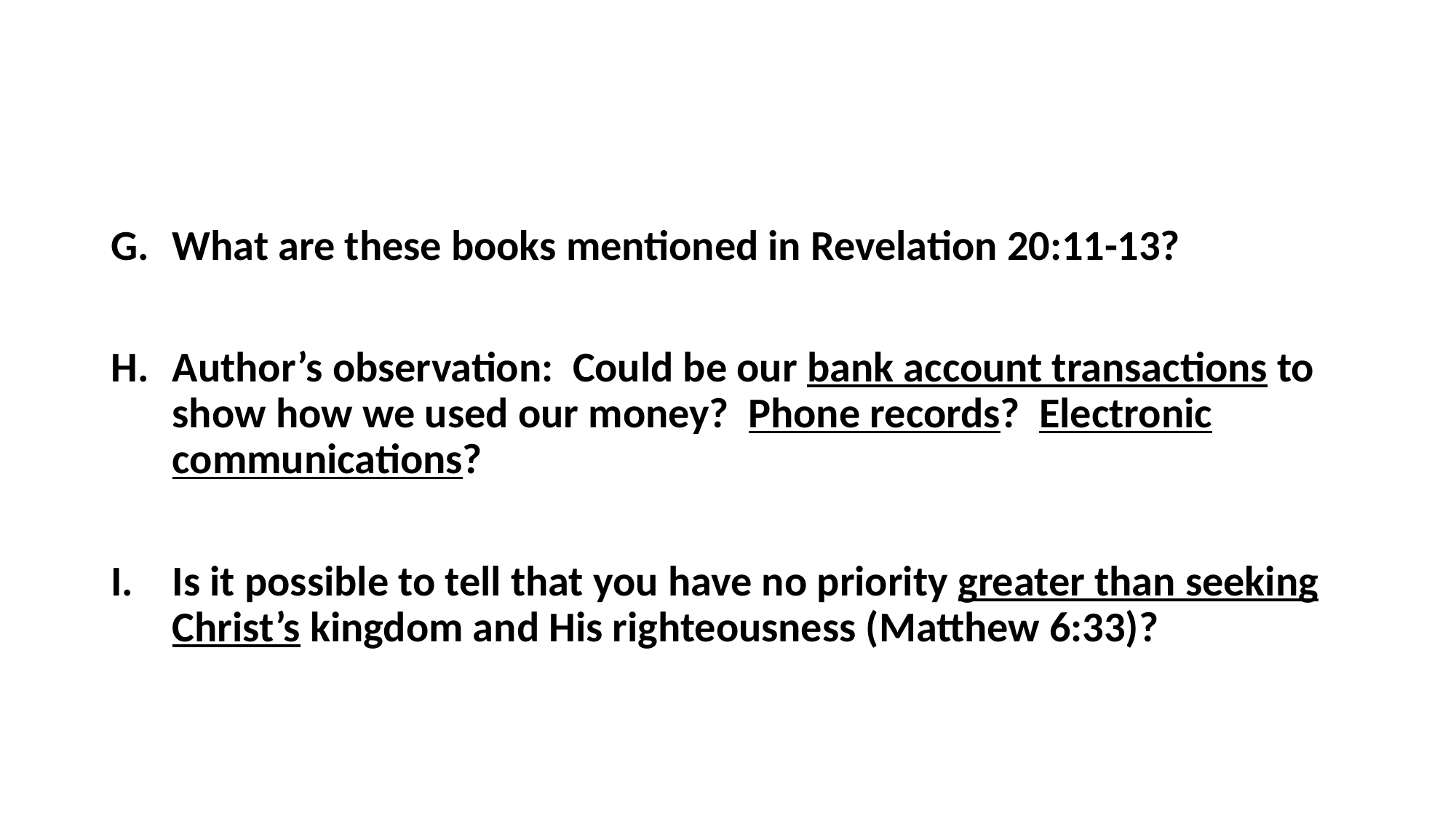

#
What are these books mentioned in Revelation 20:11-13?

Author’s observation:  Could be our bank account transactions to show how we used our money?  Phone records?  Electronic communications?

Is it possible to tell that you have no priority greater than seeking Christ’s kingdom and His righteousness (Matthew 6:33)?